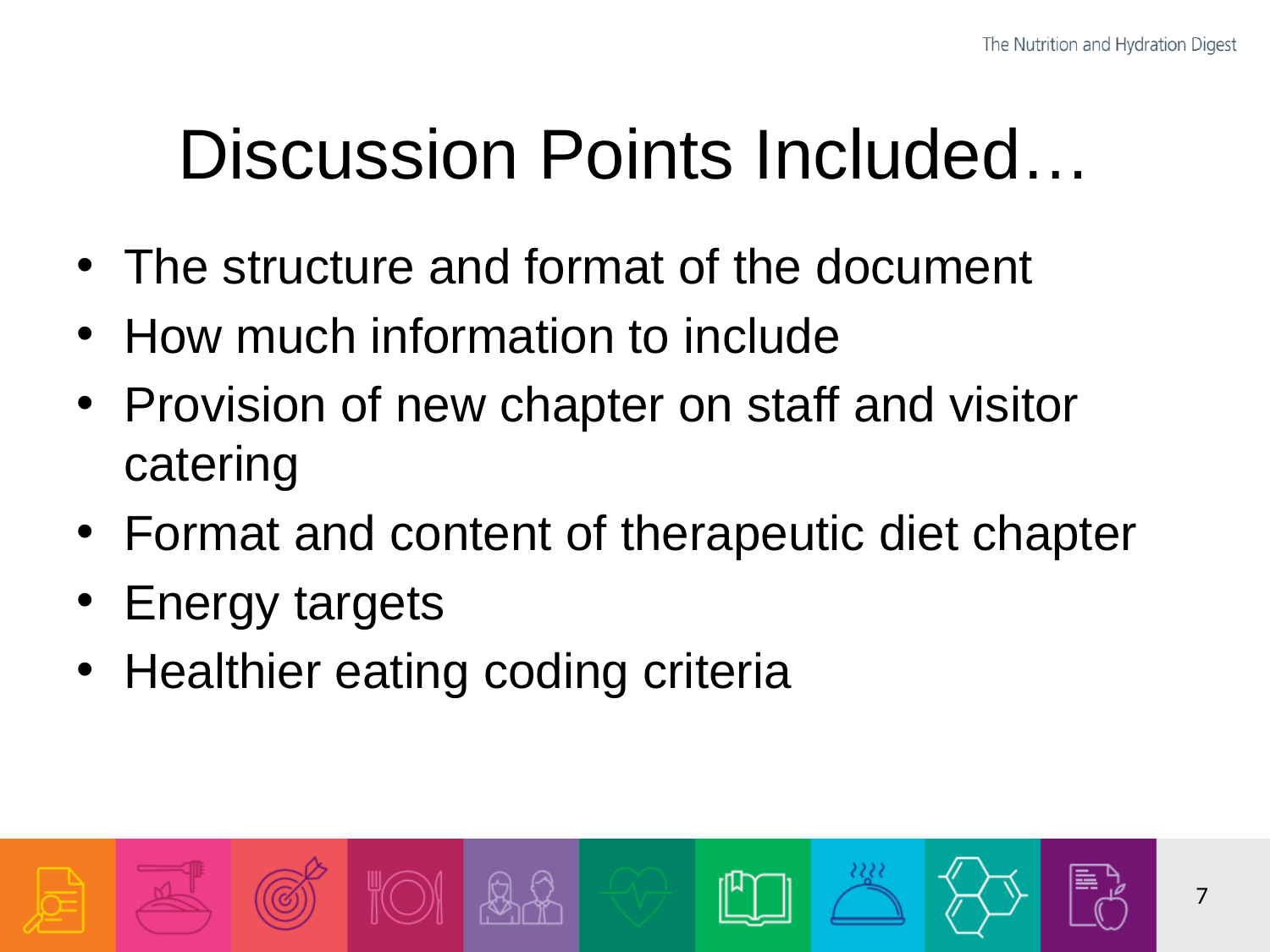

# Discussion Points Included…
The structure and format of the document
How much information to include
Provision of new chapter on staff and visitor catering
Format and content of therapeutic diet chapter
Energy targets
Healthier eating coding criteria
7